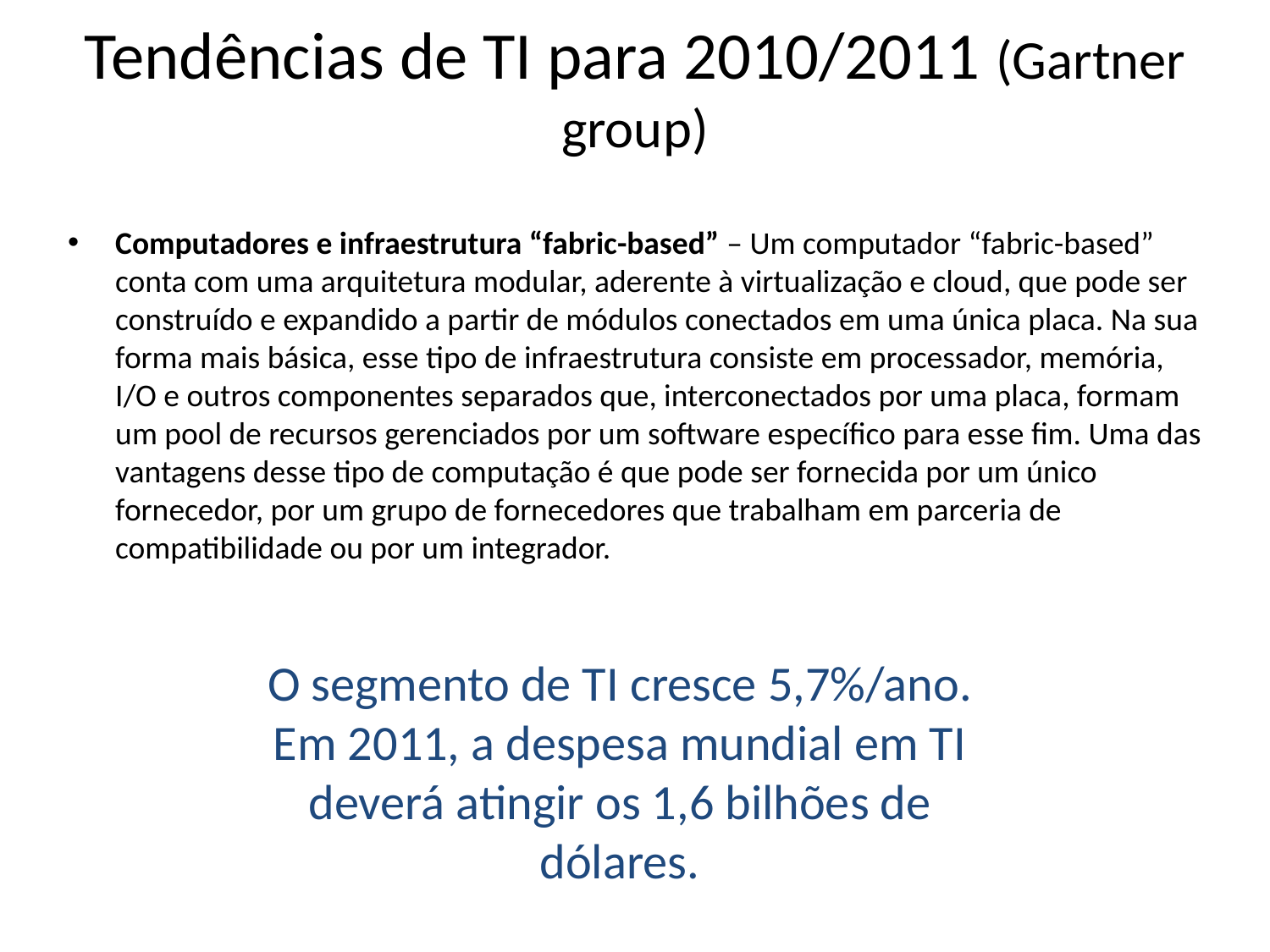

# Tendências de TI para 2010/2011 (Gartner group)
Computadores e infraestrutura “fabric-based” – Um computador “fabric-based” conta com uma arquitetura modular, aderente à virtualização e cloud, que pode ser construído e expandido a partir de módulos conectados em uma única placa. Na sua forma mais básica, esse tipo de infraestrutura consiste em processador, memória, I/O e outros componentes separados que, interconectados por uma placa, formam um pool de recursos gerenciados por um software específico para esse fim. Uma das vantagens desse tipo de computação é que pode ser fornecida por um único fornecedor, por um grupo de fornecedores que trabalham em parceria de compatibilidade ou por um integrador.
O segmento de TI cresce 5,7%/ano. Em 2011, a despesa mundial em TI deverá atingir os 1,6 bilhões de dólares.